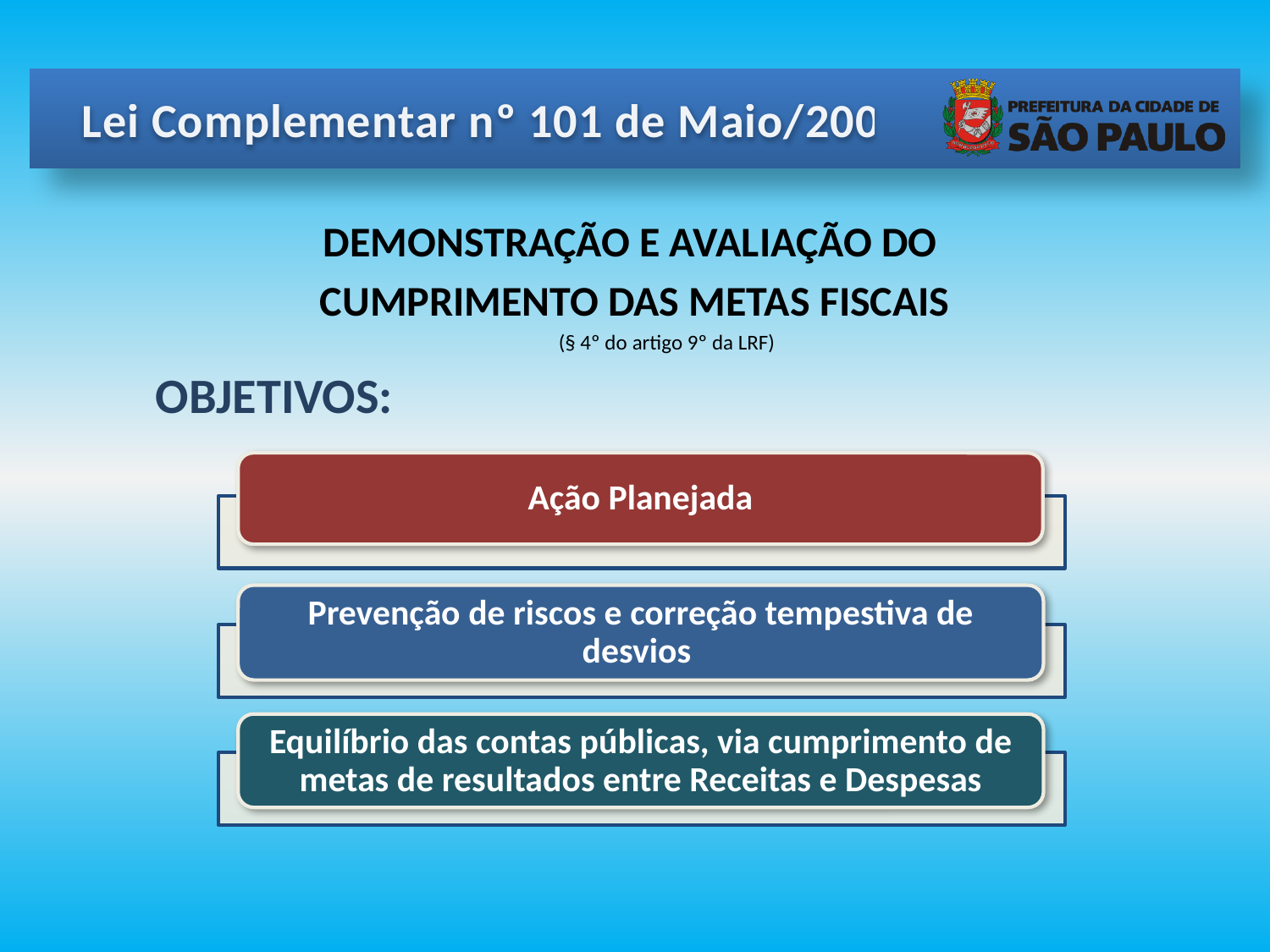

Lei Complementar nº 101 de Maio/2000
DEMONSTRAÇÃO E AVALIAÇÃO DO
CUMPRIMENTO DAS METAS FISCAIS
(§ 4º do artigo 9º da LRF)
OBJETIVOS:
Ação Planejada
Prevenção de riscos e correção tempestiva de desvios
Equilíbrio das contas públicas, via cumprimento de metas de resultados entre Receitas e Despesas